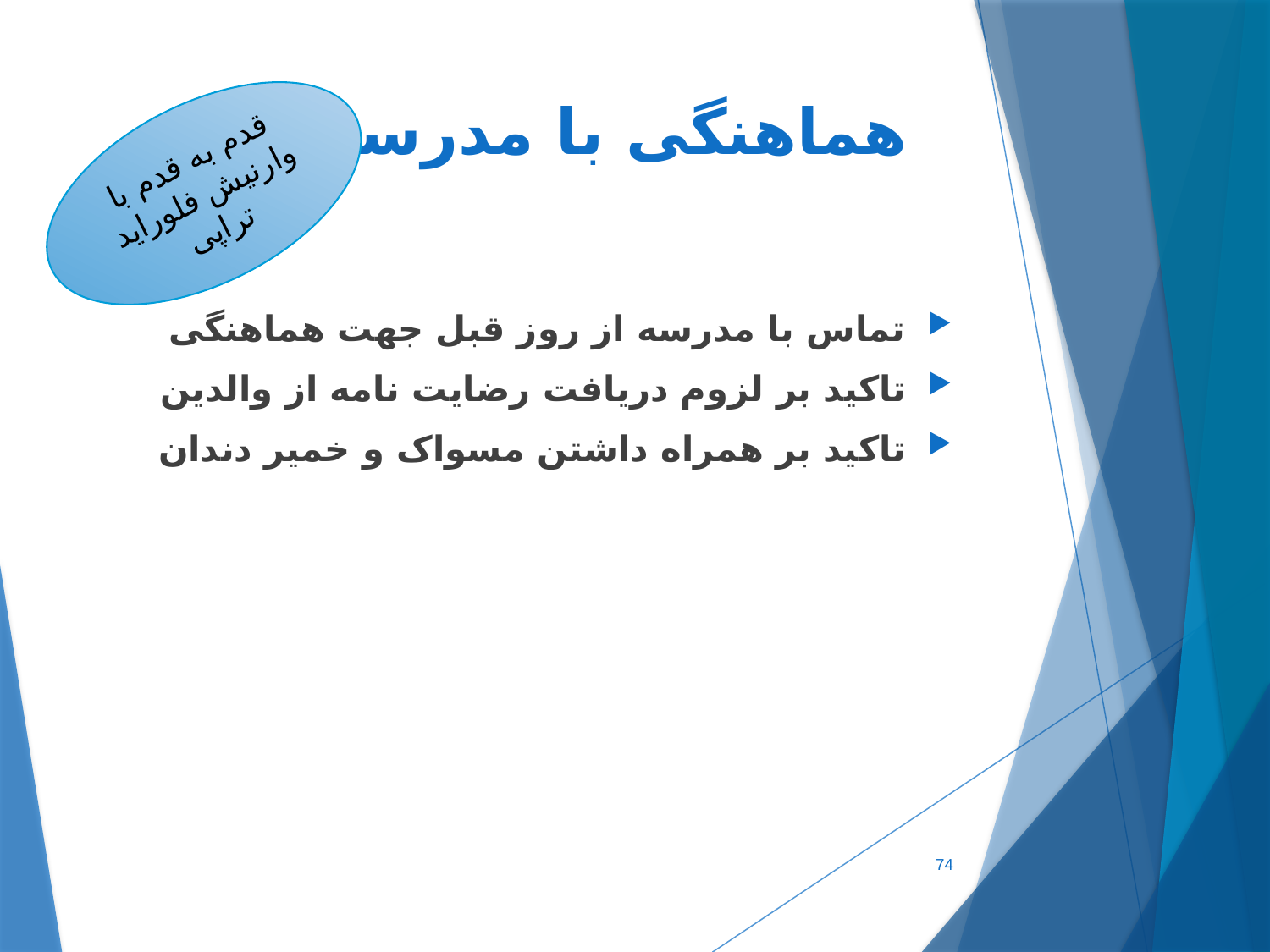

# هماهنگی با مدرسه
قدم به قدم با وارنیش فلوراید تراپی
تماس با مدرسه از روز قبل جهت هماهنگی
تاکید بر لزوم دریافت رضایت نامه از والدین
تاکید بر همراه داشتن مسواک و خمیر دندان

74